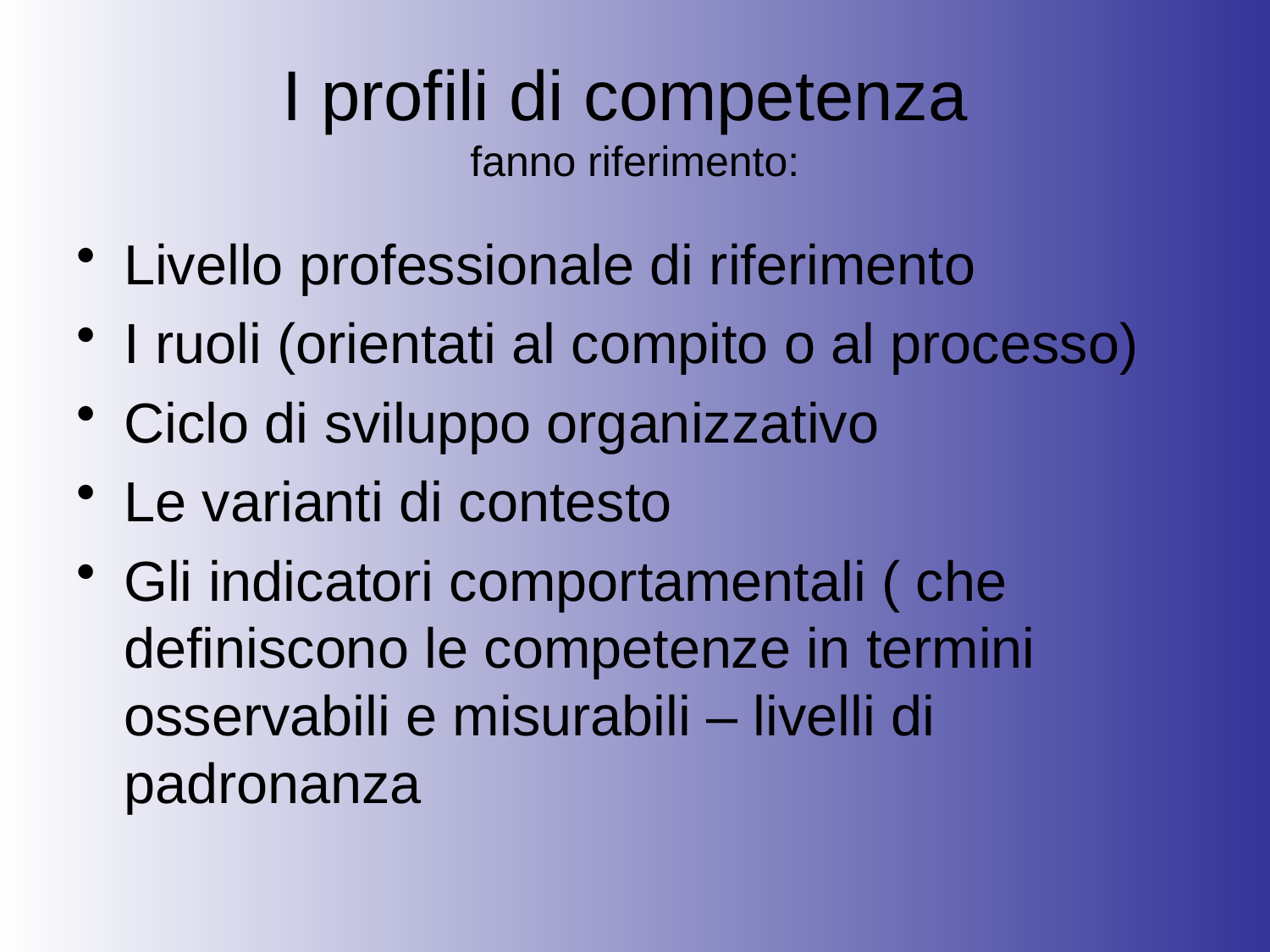

# I profili di competenza fanno riferimento:
Livello professionale di riferimento
I ruoli (orientati al compito o al processo)
Ciclo di sviluppo organizzativo
Le varianti di contesto
Gli indicatori comportamentali ( che definiscono le competenze in termini osservabili e misurabili – livelli di padronanza